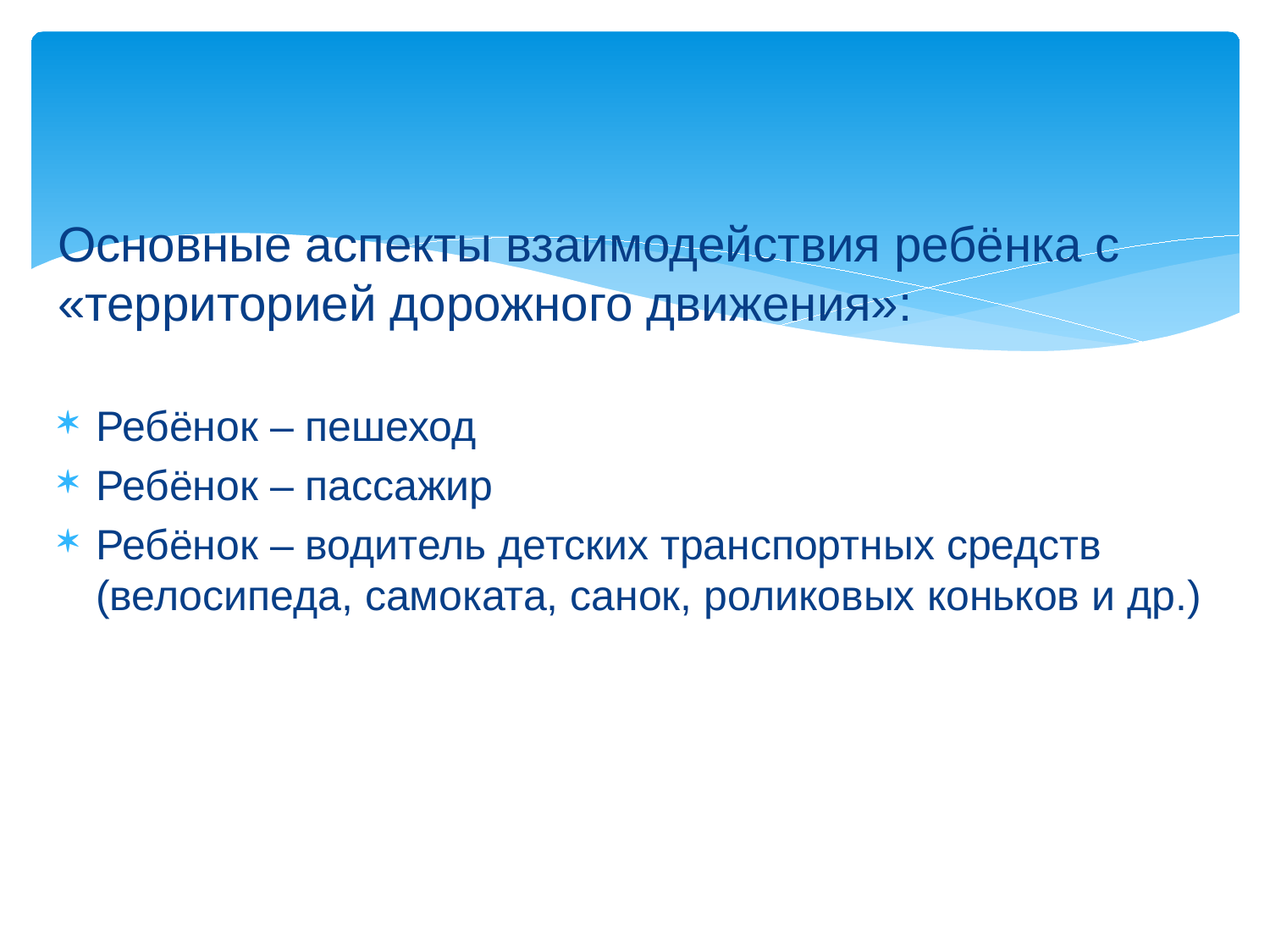

#
Основные аспекты взаимодействия ребёнка с «территорией дорожного движения»:

Ребёнок – пешеход
Ребёнок – пассажир
Ребёнок – водитель детских транспортных средств (велосипеда, самоката, санок, роликовых коньков и др.)